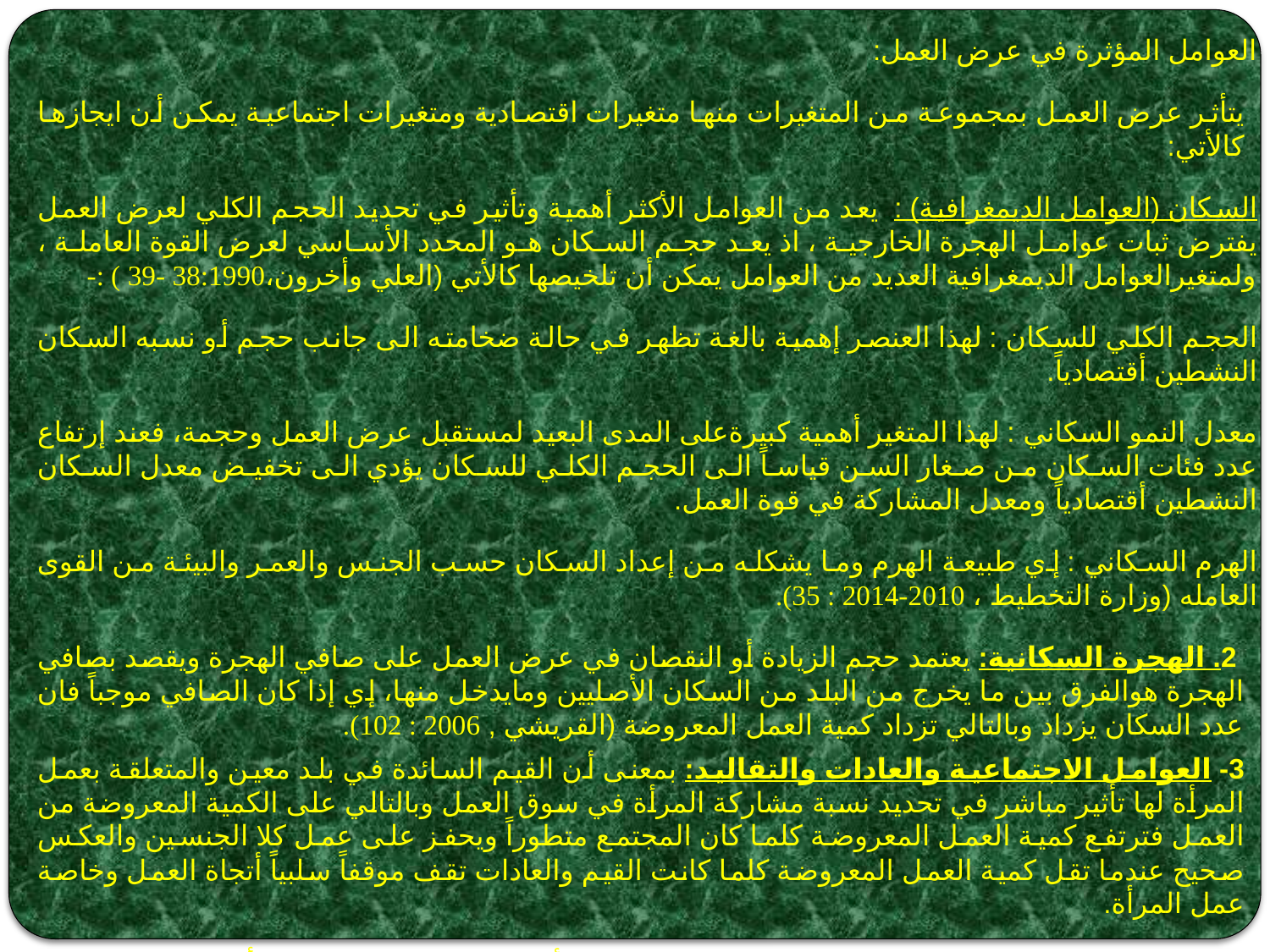

العوامل المؤثرة في عرض العمل:
يتأثر عرض العمل بمجموعة من المتغيرات منها متغيرات اقتصادية ومتغيرات اجتماعية يمكن أن ايجازها كالأتي:
السكان (العوامل الديمغرافية) :  يعد من العوامل الأكثر أهمية وتأثير في تحديد الحجم الكلي لعرض العمل يفترض ثبات عوامل الهجرة الخارجية ، اذ يعد حجم السكان هو المحدد الأساسي لعرض القوة العاملة ، ولمتغيرالعوامل الديمغرافية العديد من العوامل يمكن أن تلخيصها كالأتي (العلي وأخرون،38:1990 -39 ) :-
الحجم الكلي للسكان : لهذا العنصر إهمية بالغة تظهر في حالة ضخامته الى جانب حجم أو نسبه السكان النشطين أقتصادياً.
معدل النمو السكاني : لهذا المتغير أهمية كبيرةعلى المدى البعيد لمستقبل عرض العمل وحجمة، فعند إرتفاع عدد فئات السكان من صغار السن قياساً الى الحجم الكلي للسكان يؤدي الى تخفيض معدل السكان النشطين أقتصادياً ومعدل المشاركة في قوة العمل.
الهرم السكاني : إي طبيعة الهرم وما يشكله من إعداد السكان حسب الجنس والعمر والبيئة من القوى العامله (وزارة التخطيط ، 2010-2014 : 35).
 2. الهجرة السكانية: يعتمد حجم الزيادة أو النقصان في عرض العمل على صافي الهجرة ويقصد بصافي الهجرة هوالفرق بين ما يخرج من البلد من السكان الأصليين ومايدخل منها، إي إذا كان الصافي موجباً فان عدد السكان يزداد وبالتالي تزداد كمية العمل المعروضة (القريشي , 2006 : 102).
3- العوامل الاجتماعية والعادات والتقاليد: بمعنى أن القيم السائدة في بلد معين والمتعلقة بعمل المرأة لها تأثير مباشر في تحديد نسبة مشاركة المرأة في سوق العمل وبالتالي على الكمية المعروضة من العمل فترتفع كمية العمل المعروضة كلما كان المجتمع متطوراً ويحفز على عمل كلا الجنسين والعكس صحيح عندما تقل كمية العمل المعروضة كلما كانت القيم والعادات تقف موقفاً سلبياً أتجاة العمل وخاصة عمل المرأة.
4- الظروف السياسية : تساهم الظروف السياسية وبالأخص حالات الحروب في أحداث تغيرات في تركيبة عرض العمل وبالتالي يؤدي الى نشوب الحروب وبالأخص الطويلة الأجل منها الى إخراج عدد كبير من قوة العمل المدنية وضمهم الى القوى العسكرية مما يقلل من عرض العمل لذلك يستوجب الأستعانة بالأيدي العاملة الأجنبية لمعالجة الثغرة الحاصلة (طاقة,2008:51).